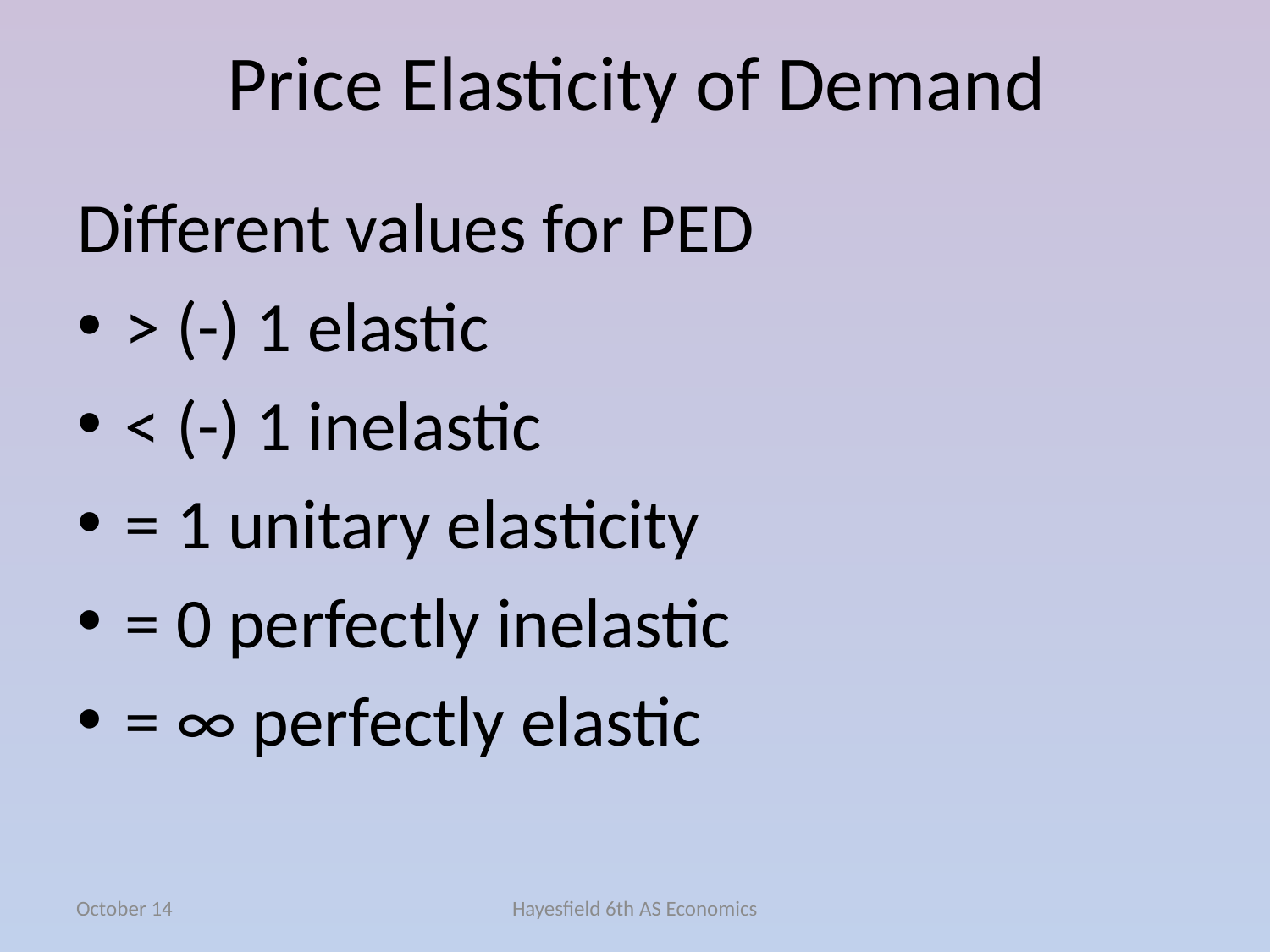

# Price Elasticity of Demand
Different values for PED
> (-) 1 elastic
< (-) 1 inelastic
= 1 unitary elasticity
= 0 perfectly inelastic
= ∞ perfectly elastic

October 14
Hayesfield 6th AS Economics